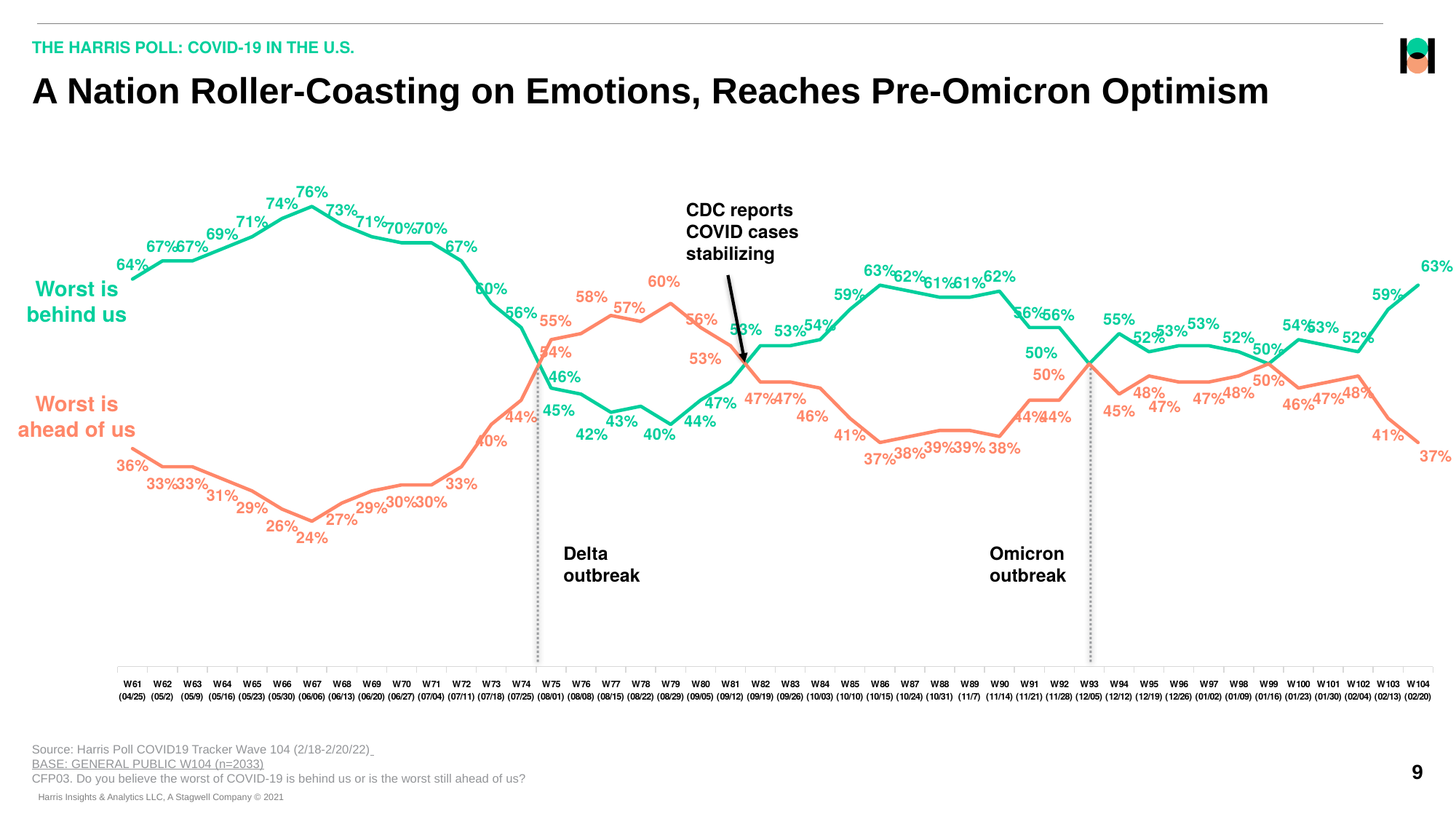

THE HARRIS POLL: COVID-19 IN THE U.S.

# A Nation Roller-Coasting on Emotions, Reaches Pre-Omicron Optimism

[unsupported chart]

CDC reports COVID cases stabilizing
Worst is behind us
Worst is ahead of us
Delta outbreak
Omicron
outbreak
Source: Harris Poll COVID19 Tracker Wave 104 (2/18-2/20/22)
BASE: GENERAL PUBLIC W104 (n=2033)
CFP03. Do you believe the worst of COVID-19 is behind us or is the worst still ahead of us?